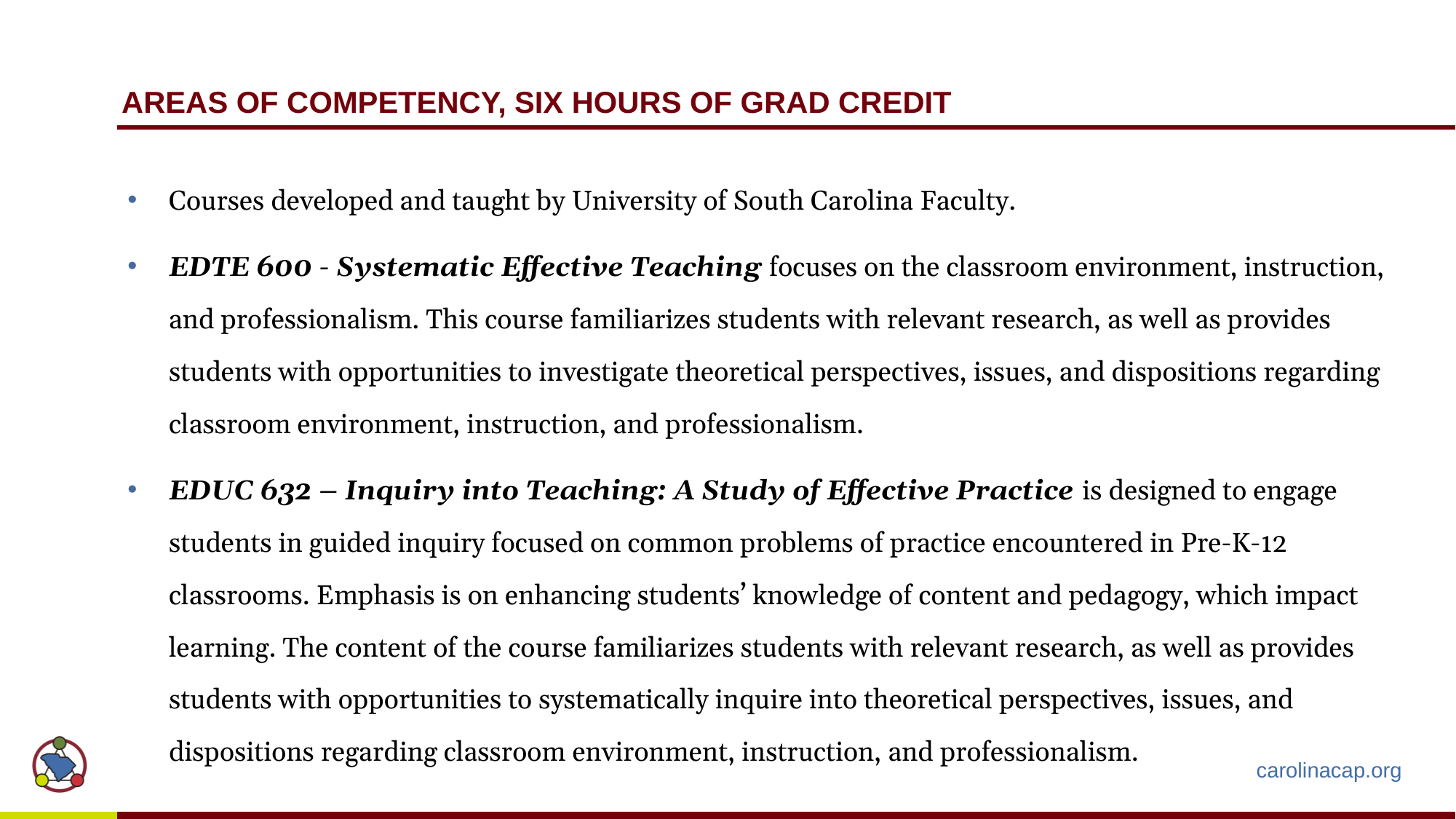

# AREAS OF COMPETENCY, SIX HOURS OF GRAD CREDIT
Courses developed and taught by University of South Carolina Faculty.
EDTE 600 - Systematic Effective Teaching focuses on the classroom environment, instruction, and professionalism. This course familiarizes students with relevant research, as well as provides students with opportunities to investigate theoretical perspectives, issues, and dispositions regarding classroom environment, instruction, and professionalism.
EDUC 632 – Inquiry into Teaching: A Study of Effective Practice is designed to engage students in guided inquiry focused on common problems of practice encountered in Pre-K-12 classrooms. Emphasis is on enhancing students’ knowledge of content and pedagogy, which impact learning. The content of the course familiarizes students with relevant research, as well as provides students with opportunities to systematically inquire into theoretical perspectives, issues, and dispositions regarding classroom environment, instruction, and professionalism.

carolinacap.org